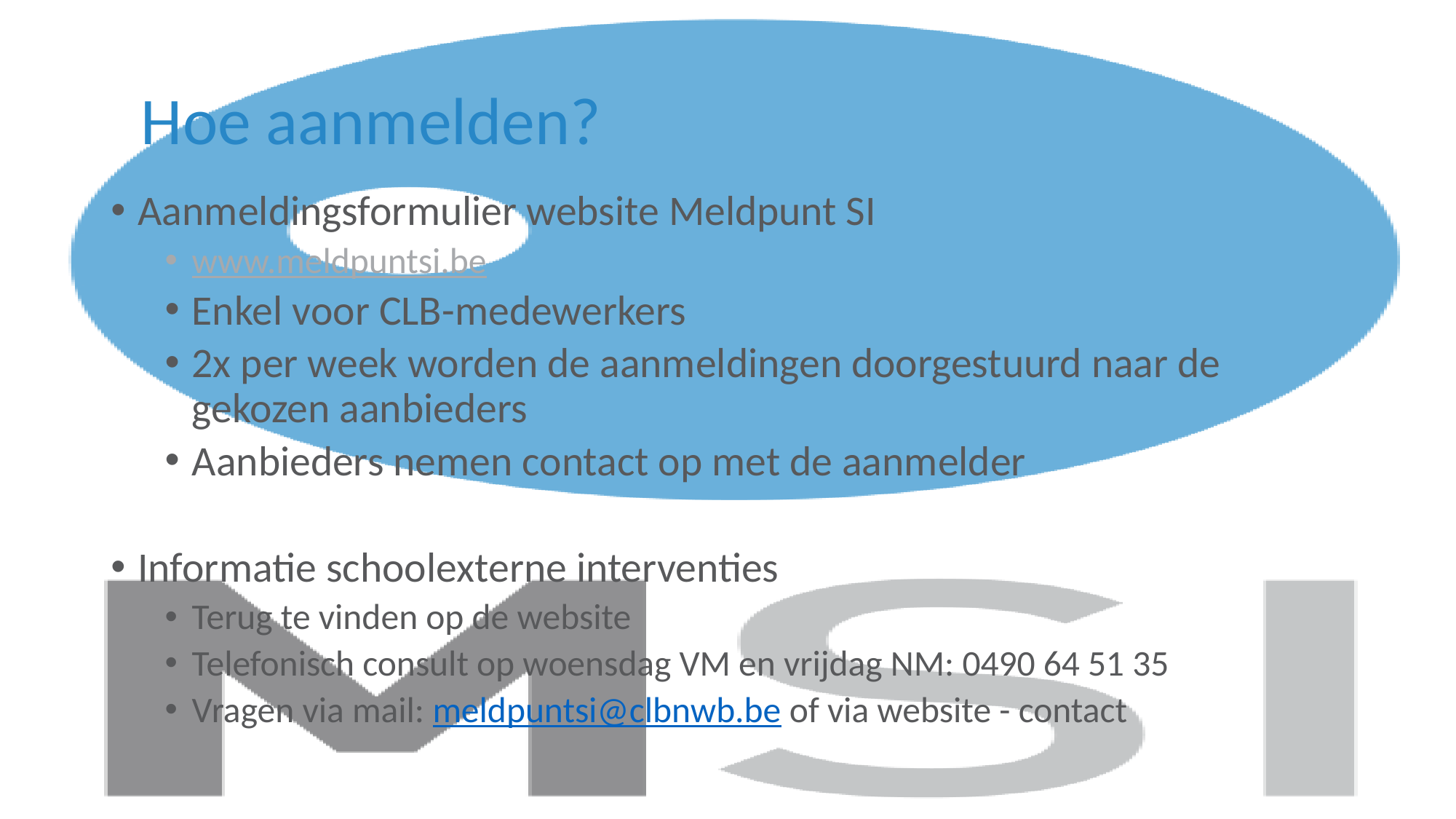

# Hoe aanmelden?
Aanmeldingsformulier website Meldpunt SI
www.meldpuntsi.be
Enkel voor CLB-medewerkers
2x per week worden de aanmeldingen doorgestuurd naar de gekozen aanbieders
Aanbieders nemen contact op met de aanmelder

Informatie schoolexterne interventies
Terug te vinden op de website
Telefonisch consult op woensdag VM en vrijdag NM: 0490 64 51 35
Vragen via mail: meldpuntsi@clbnwb.be of via website - contact